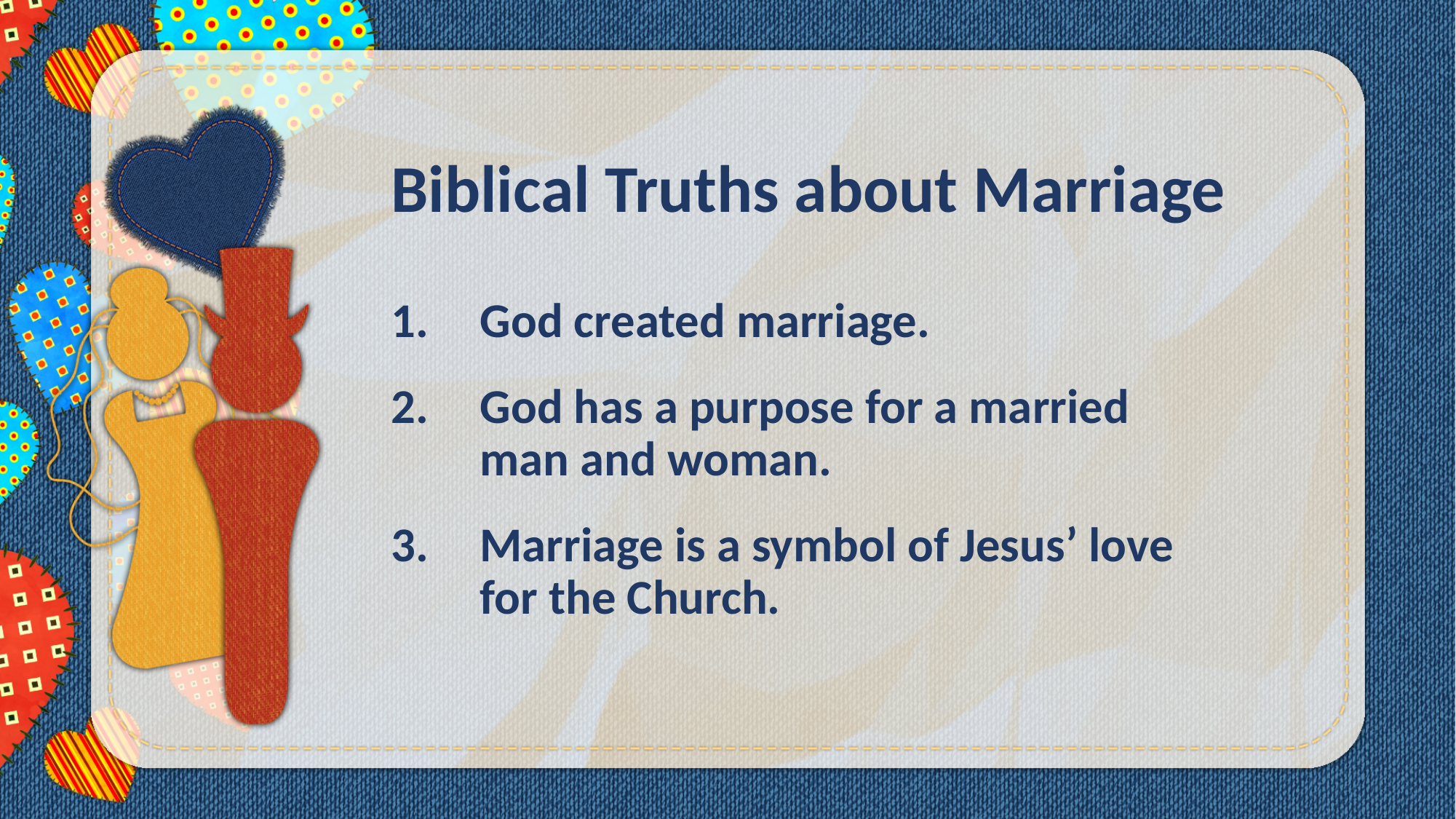

# Biblical Truths about Marriage
God created marriage.
God has a purpose for a married man and woman.
Marriage is a symbol of Jesus’ love for the Church.